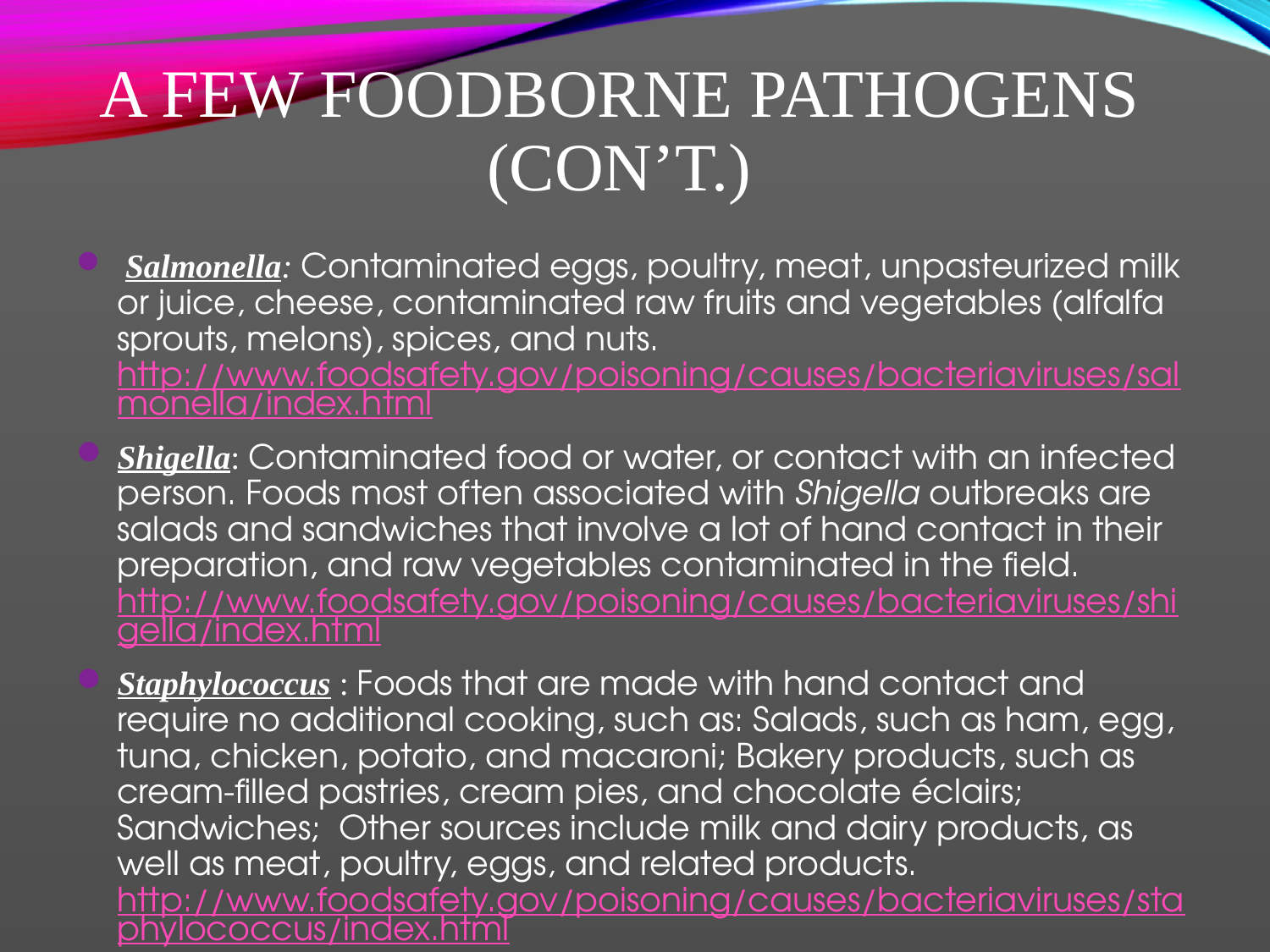

# A Few Foodborne Pathogens (con’t.)
 Salmonella: Contaminated eggs, poultry, meat, unpasteurized milk or juice, cheese, contaminated raw fruits and vegetables (alfalfa sprouts, melons), spices, and nuts. http://www.foodsafety.gov/poisoning/causes/bacteriaviruses/salmonella/index.html
Shigella: Contaminated food or water, or contact with an infected person. Foods most often associated with Shigella outbreaks are salads and sandwiches that involve a lot of hand contact in their preparation, and raw vegetables contaminated in the field. http://www.foodsafety.gov/poisoning/causes/bacteriaviruses/shigella/index.html
Staphylococcus : Foods that are made with hand contact and require no additional cooking, such as: Salads, such as ham, egg, tuna, chicken, potato, and macaroni; Bakery products, such as cream-filled pastries, cream pies, and chocolate éclairs;  Sandwiches;  Other sources include milk and dairy products, as well as meat, poultry, eggs, and related products. http://www.foodsafety.gov/poisoning/causes/bacteriaviruses/staphylococcus/index.html